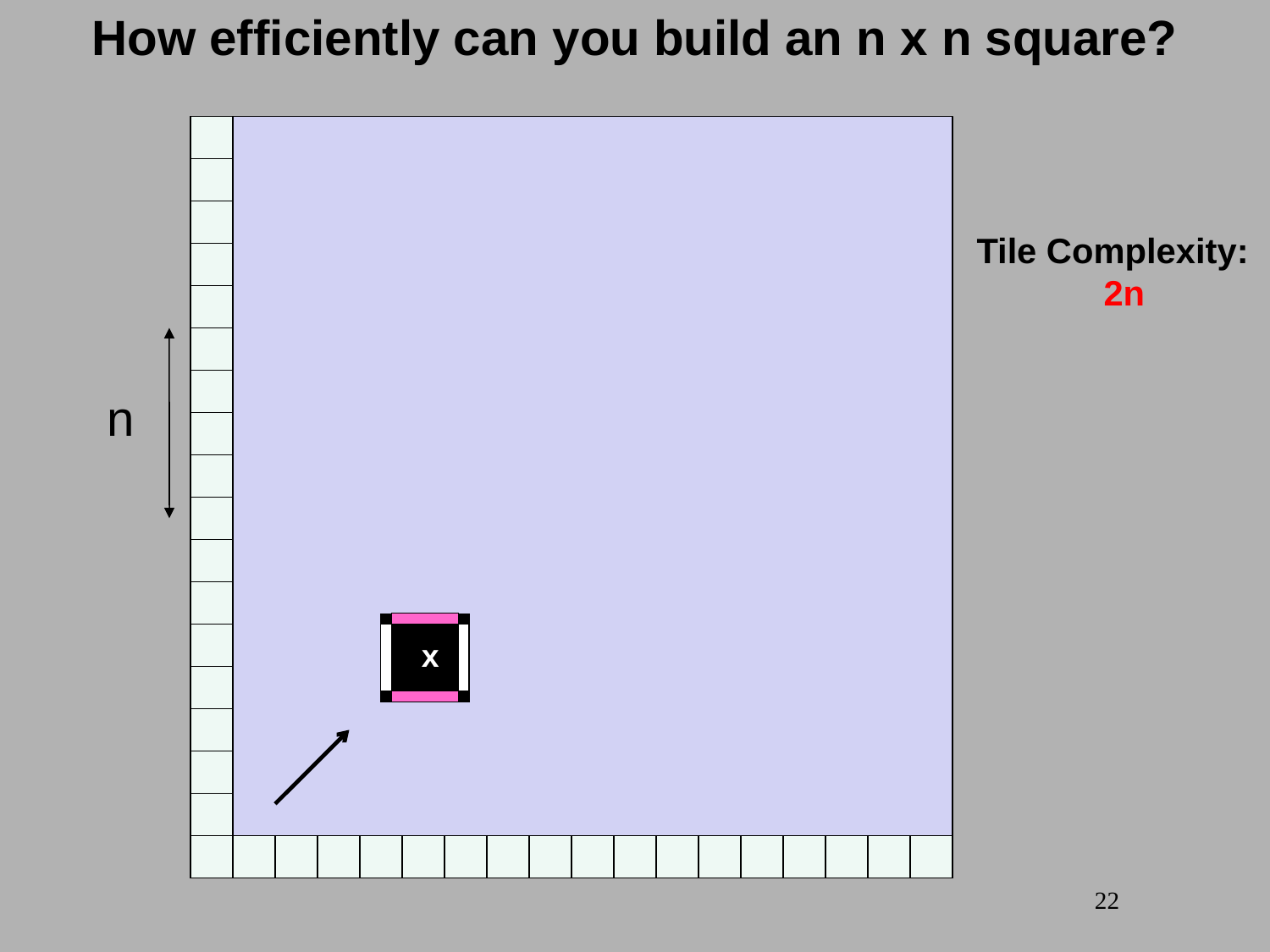

How efficiently can you build an n x n square?

Tile Complexity:
	2n

n

x

22